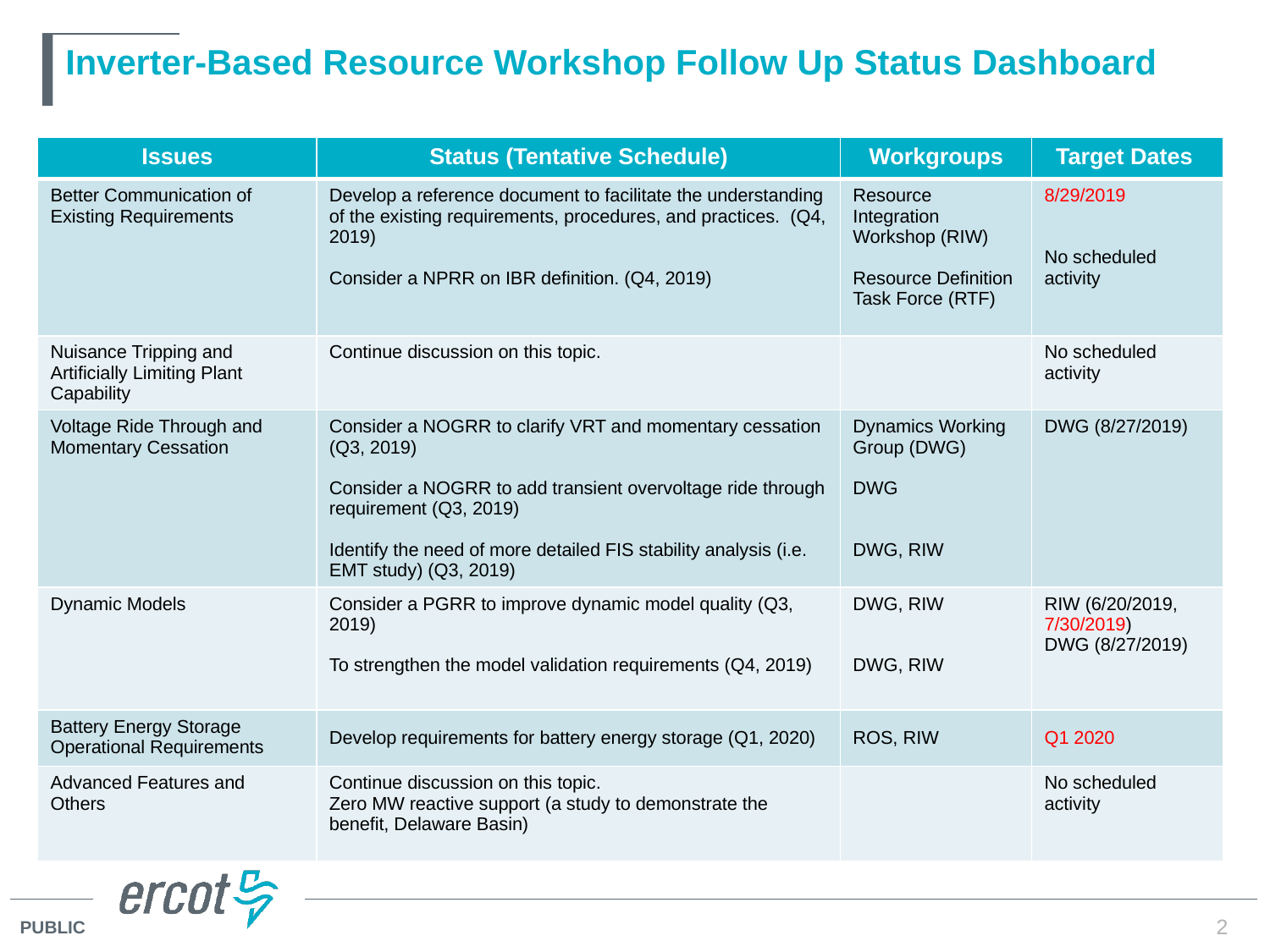

# Inverter-Based Resource Workshop Follow Up Status Dashboard

| Issues | Status (Tentative Schedule) | Workgroups | Target Dates |
| --- | --- | --- | --- |
| Better Communication of Existing Requirements | Develop a reference document to facilitate the understanding of the existing requirements, procedures, and practices. (Q4, 2019) Consider a NPRR on IBR definition. (Q4, 2019) | Resource Integration Workshop (RIW) Resource Definition Task Force (RTF) | 8/29/2019 No scheduled activity |
| Nuisance Tripping and Artificially Limiting Plant Capability | Continue discussion on this topic. |  | No scheduled activity |
| Voltage Ride Through and Momentary Cessation | Consider a NOGRR to clarify VRT and momentary cessation (Q3, 2019) Consider a NOGRR to add transient overvoltage ride through requirement (Q3, 2019) Identify the need of more detailed FIS stability analysis (i.e. EMT study) (Q3, 2019) | Dynamics Working Group (DWG) DWG DWG, RIW | DWG (8/27/2019) |
| Dynamic Models | Consider a PGRR to improve dynamic model quality (Q3, 2019) To strengthen the model validation requirements (Q4, 2019) | DWG, RIW DWG, RIW | RIW (6/20/2019, 7/30/2019) DWG (8/27/2019) |
| Battery Energy Storage Operational Requirements | Develop requirements for battery energy storage (Q1, 2020) | ROS, RIW | Q1 2020 |
| Advanced Features and Others | Continue discussion on this topic. Zero MW reactive support (a study to demonstrate the benefit, Delaware Basin) |  | No scheduled activity |
2